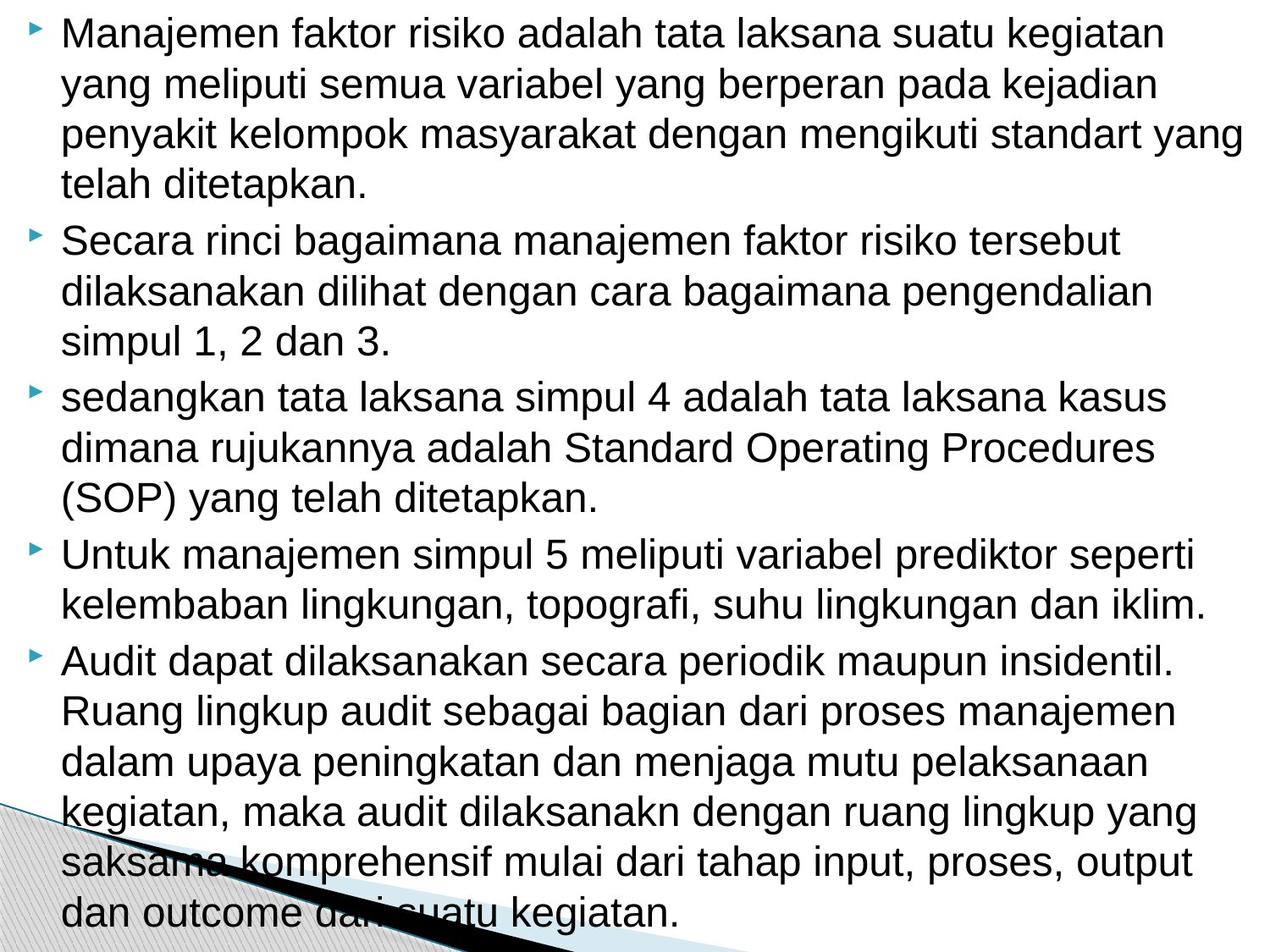

Manajemen faktor risiko adalah tata laksana suatu kegiatan yang meliputi semua variabel yang berperan pada kejadian penyakit kelompok masyarakat dengan mengikuti standart yang telah ditetapkan.
Secara rinci bagaimana manajemen faktor risiko tersebut dilaksanakan dilihat dengan cara bagaimana pengendalian simpul 1, 2 dan 3.
sedangkan tata laksana simpul 4 adalah tata laksana kasus dimana rujukannya adalah Standard Operating Procedures (SOP) yang telah ditetapkan.
Untuk manajemen simpul 5 meliputi variabel prediktor seperti kelembaban lingkungan, topografi, suhu lingkungan dan iklim.
Audit dapat dilaksanakan secara periodik maupun insidentil. Ruang lingkup audit sebagai bagian dari proses manajemen dalam upaya peningkatan dan menjaga mutu pelaksanaan kegiatan, maka audit dilaksanakn dengan ruang lingkup yang saksama komprehensif mulai dari tahap input, proses, output dan outcome dari suatu kegiatan.